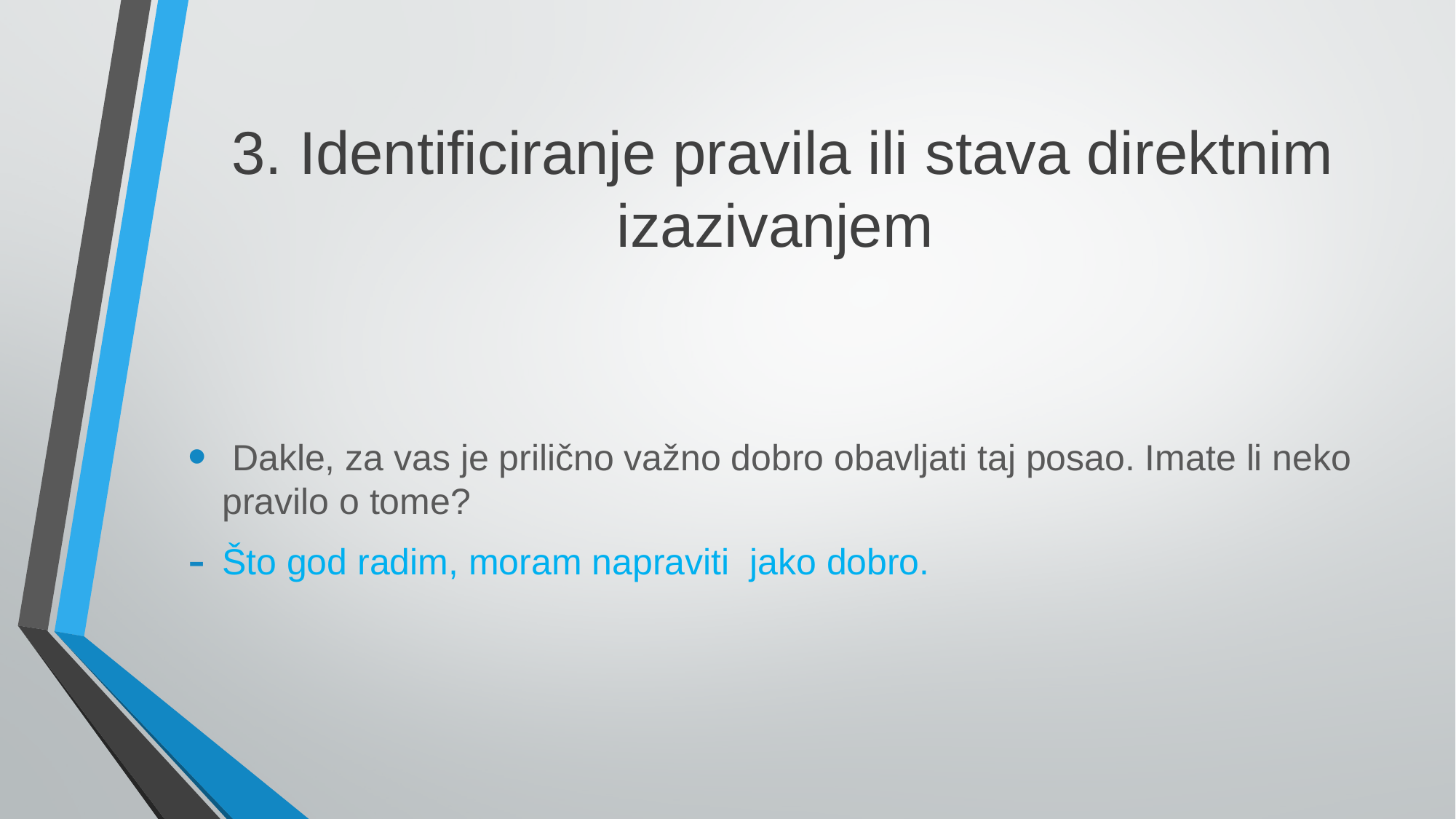

# 3. Identificiranje pravila ili stava direktnim izazivanjem

 Dakle, za vas je prilično važno dobro obavljati taj posao. Imate li neko pravilo o tome?
Što god radim, moram napraviti  jako dobro.